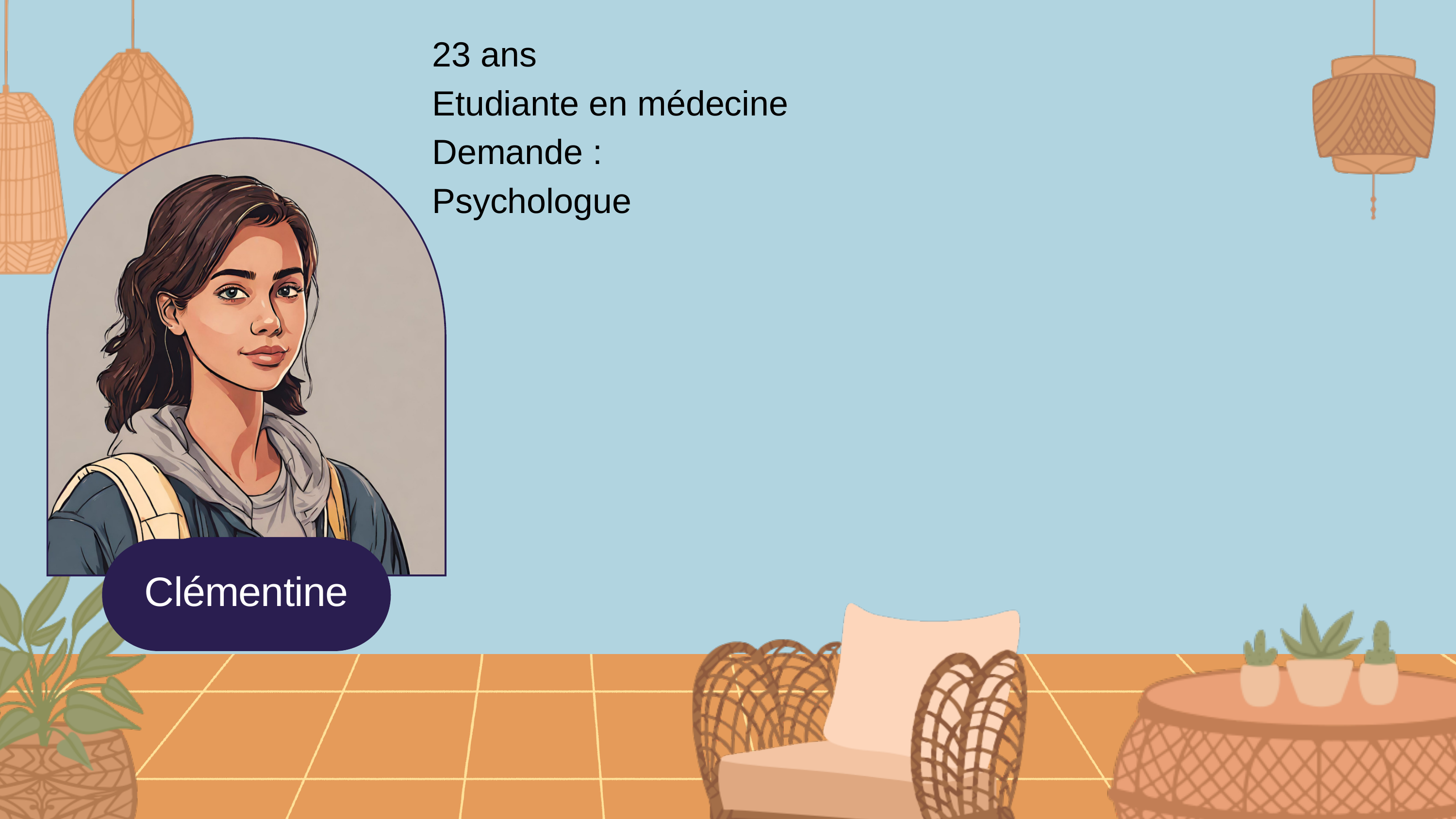

23 ans
Etudiante en médecine
Demande : Psychologue

Marius

Clémentine